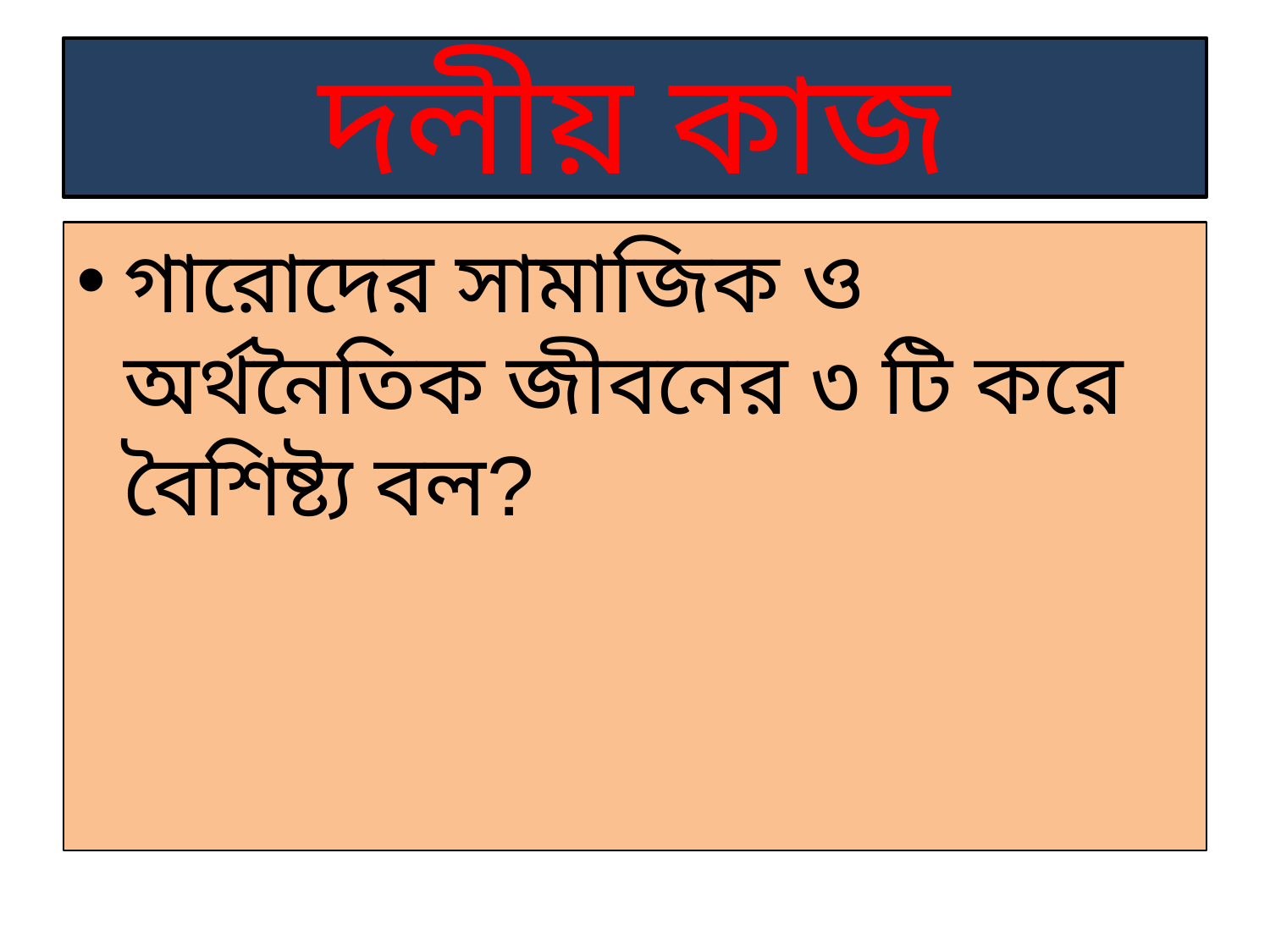

# দলীয় কাজ
গারোদের সামাজিক ও অর্থনৈতিক জীবনের ৩ টি করে বৈশিষ্ট্য বল?